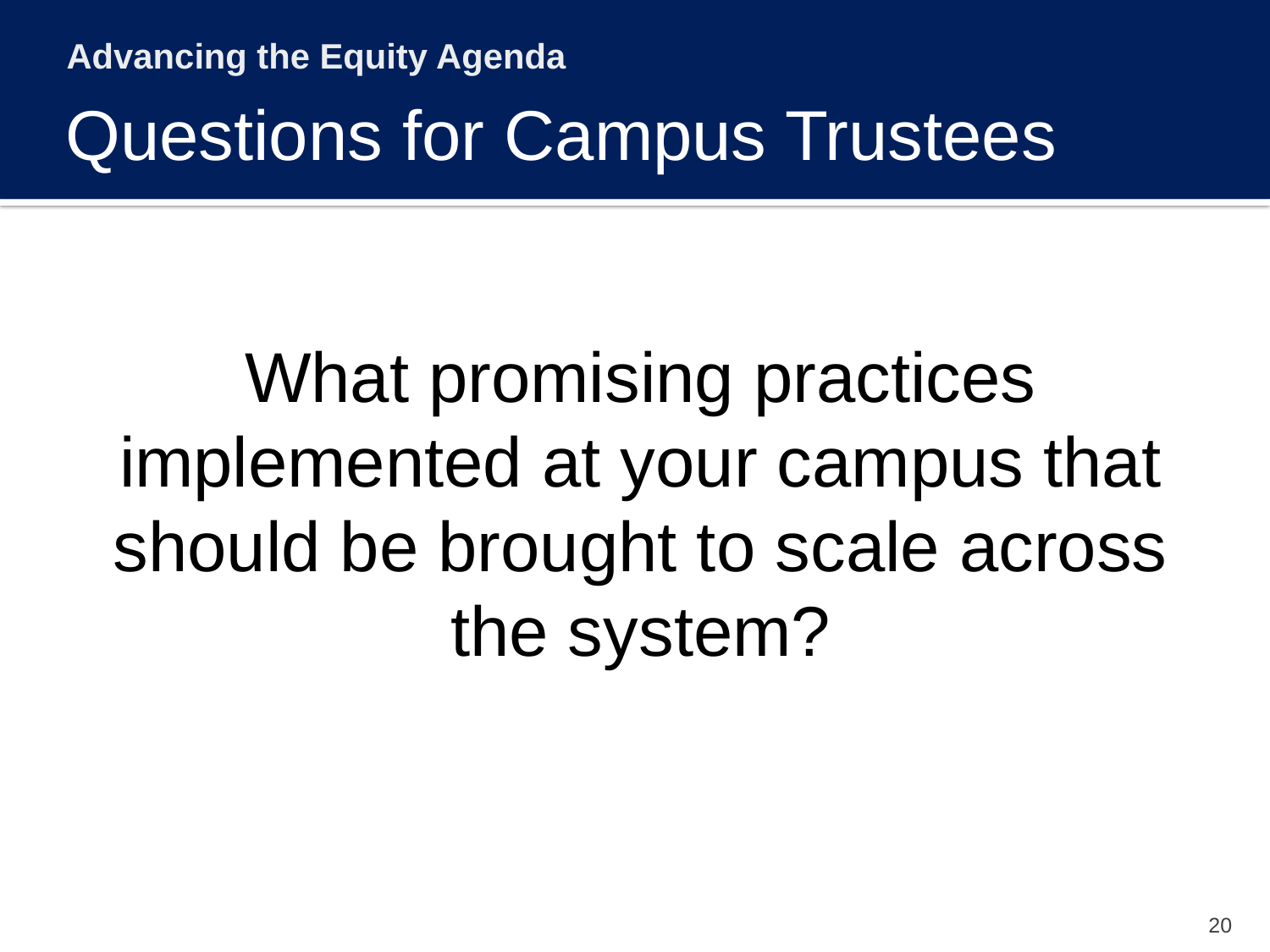

Advancing the Equity Agenda
# Questions for Campus Trustees

What promising practices implemented at your campus that should be brought to scale across the system?